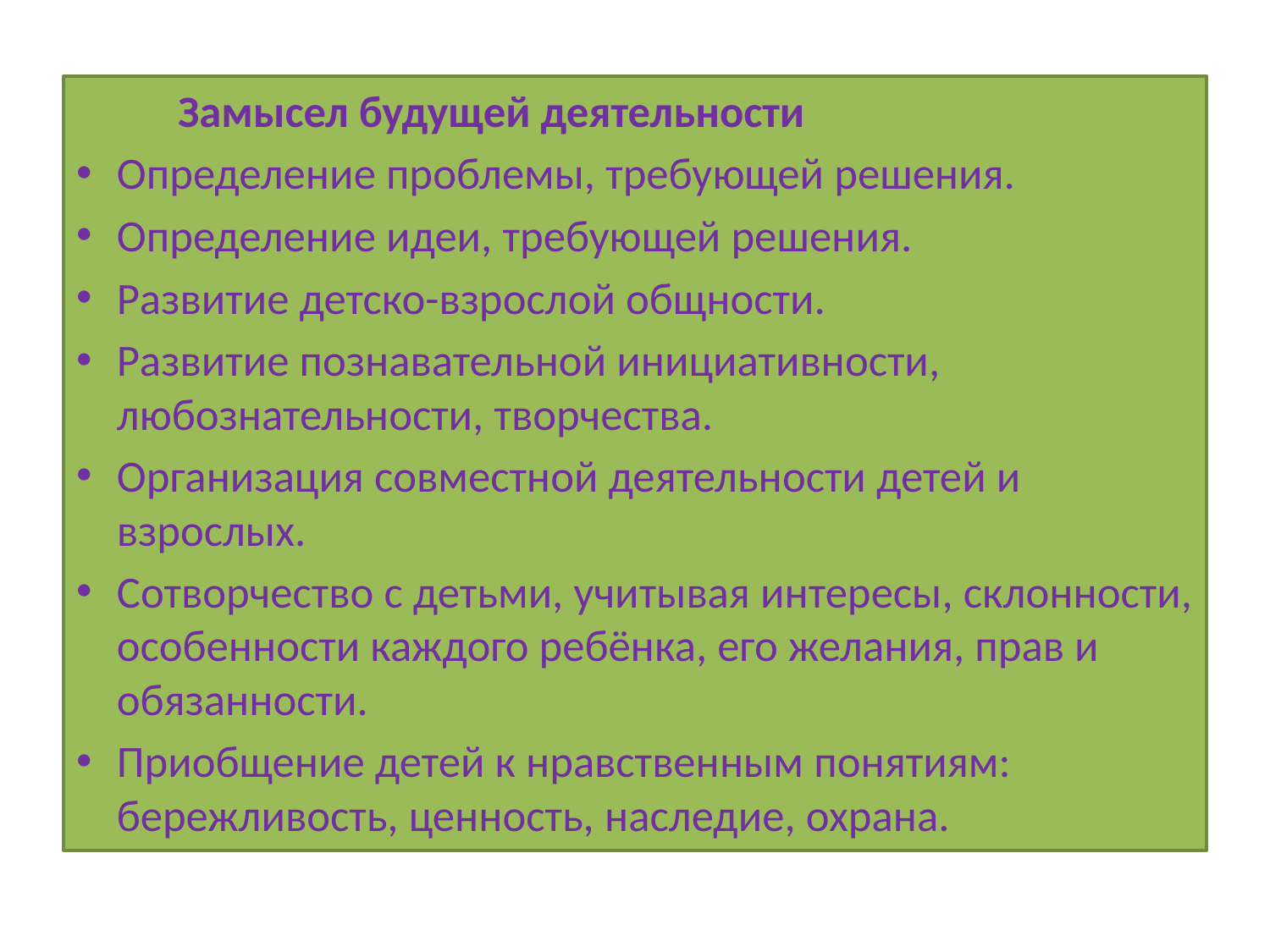

#
          Замысел будущей деятельности
Определение проблемы, требующей решения.
Определение идеи, требующей решения.
Развитие детско-взрослой общности.
Развитие познавательной инициативности, любознательности, творчества.
Организация совместной деятельности детей и взрослых.
Сотворчество с детьми, учитывая интересы, склонности, особенности каждого ребёнка, его желания, прав и обязанности.
Приобщение детей к нравственным понятиям: бережливость, ценность, наследие, охрана.